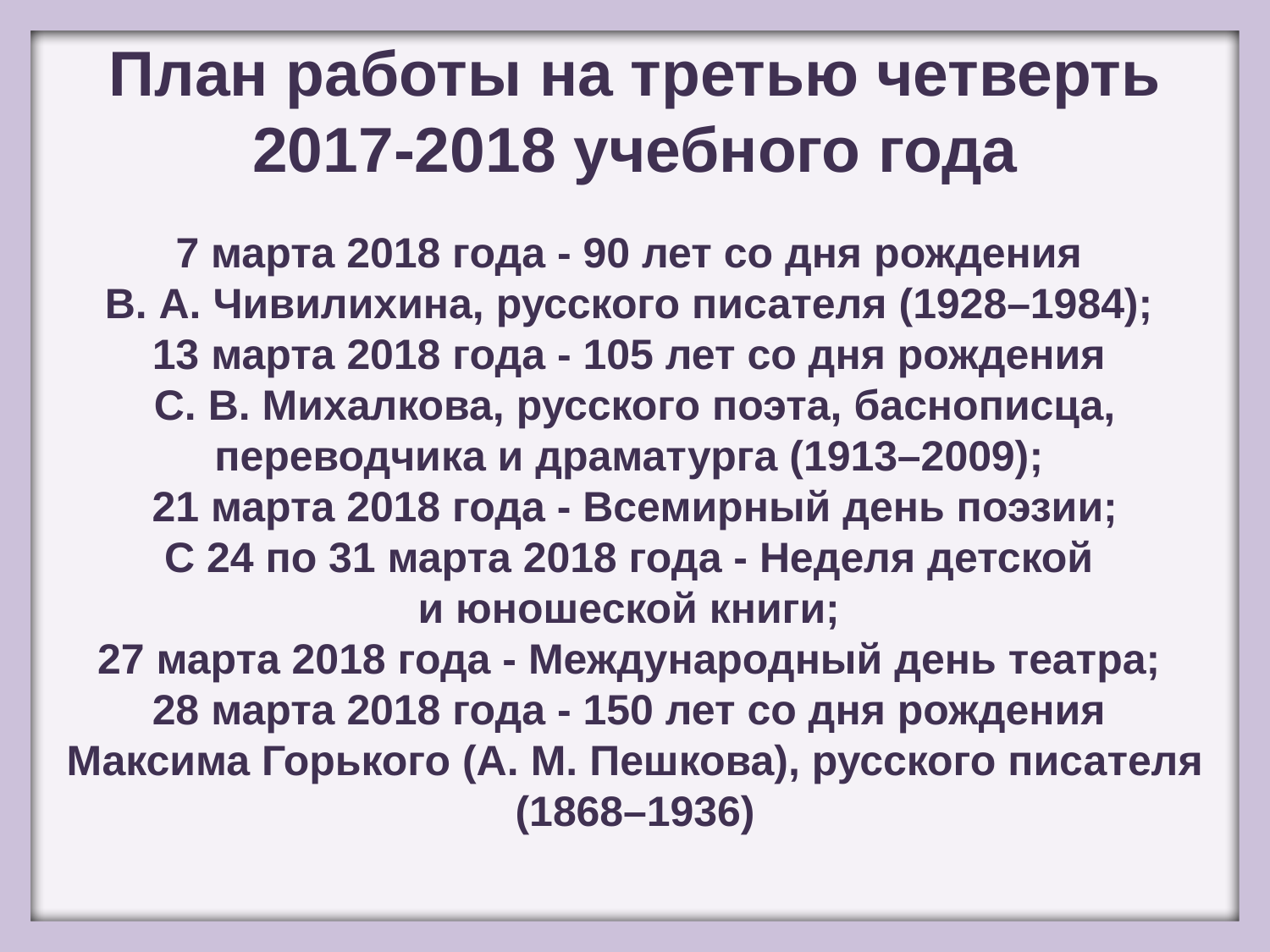

План работы на третью четверть 2017-2018 учебного года
7 марта 2018 года - 90 лет со дня рождения
В. А. Чивилихина, русского писателя (1928–1984);
13 марта 2018 года - 105 лет со дня рождения
С. В. Михалкова, русского поэта, баснописца, переводчика и драматурга (1913–2009);
21 марта 2018 года - Всемирный день поэзии;
С 24 по 31 марта 2018 года - Неделя детской
и юношеской книги;
27 марта 2018 года - Международный день театра;
28 марта 2018 года - 150 лет со дня рождения
Максима Горького (А. М. Пешкова), русского писателя (1868–1936)